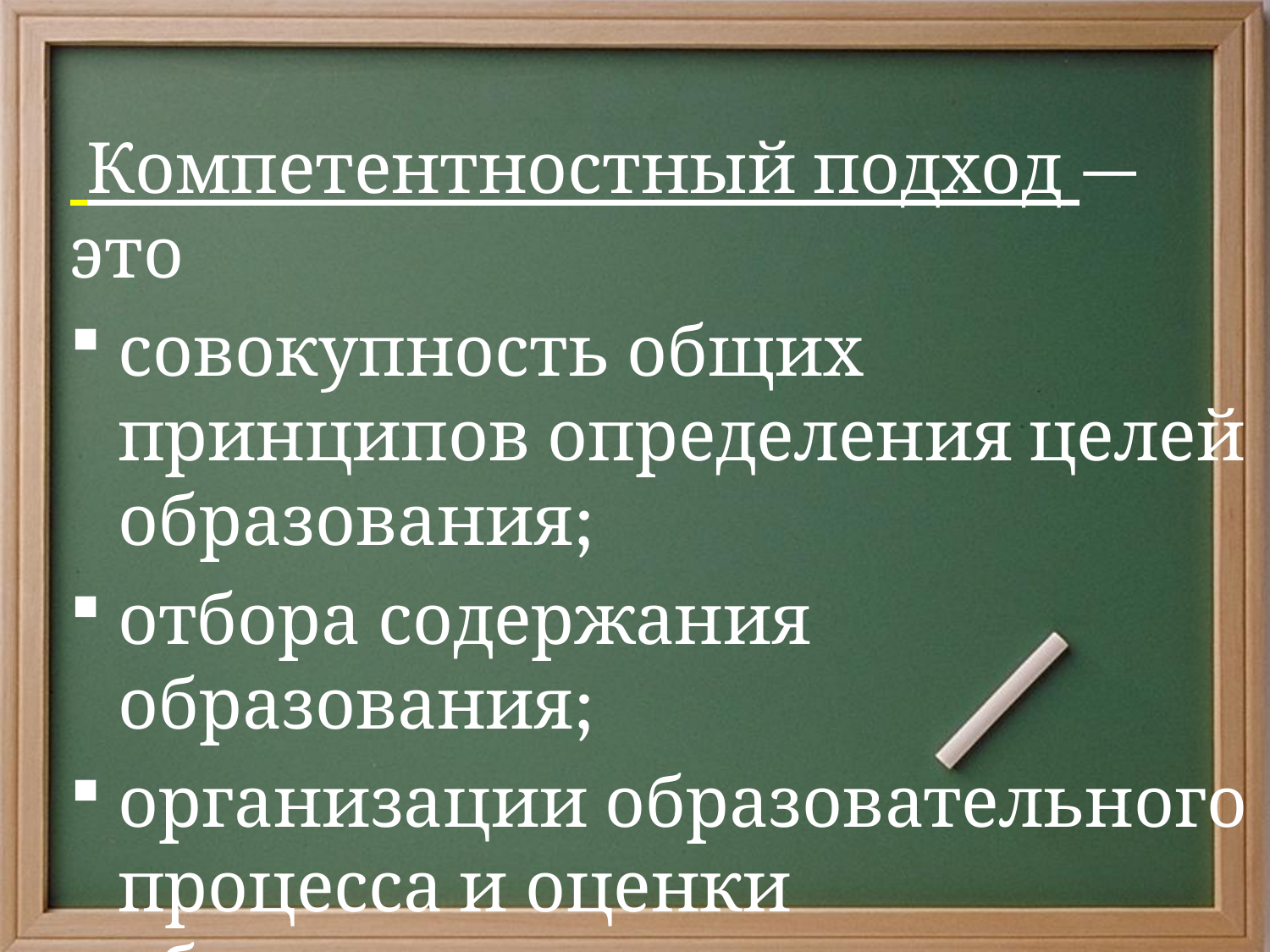

Компетентностный подход — это
совокупность общих принципов определения целей образования;
отбора содержания образования;
организации образовательного процесса и оценки образовательных результатов.